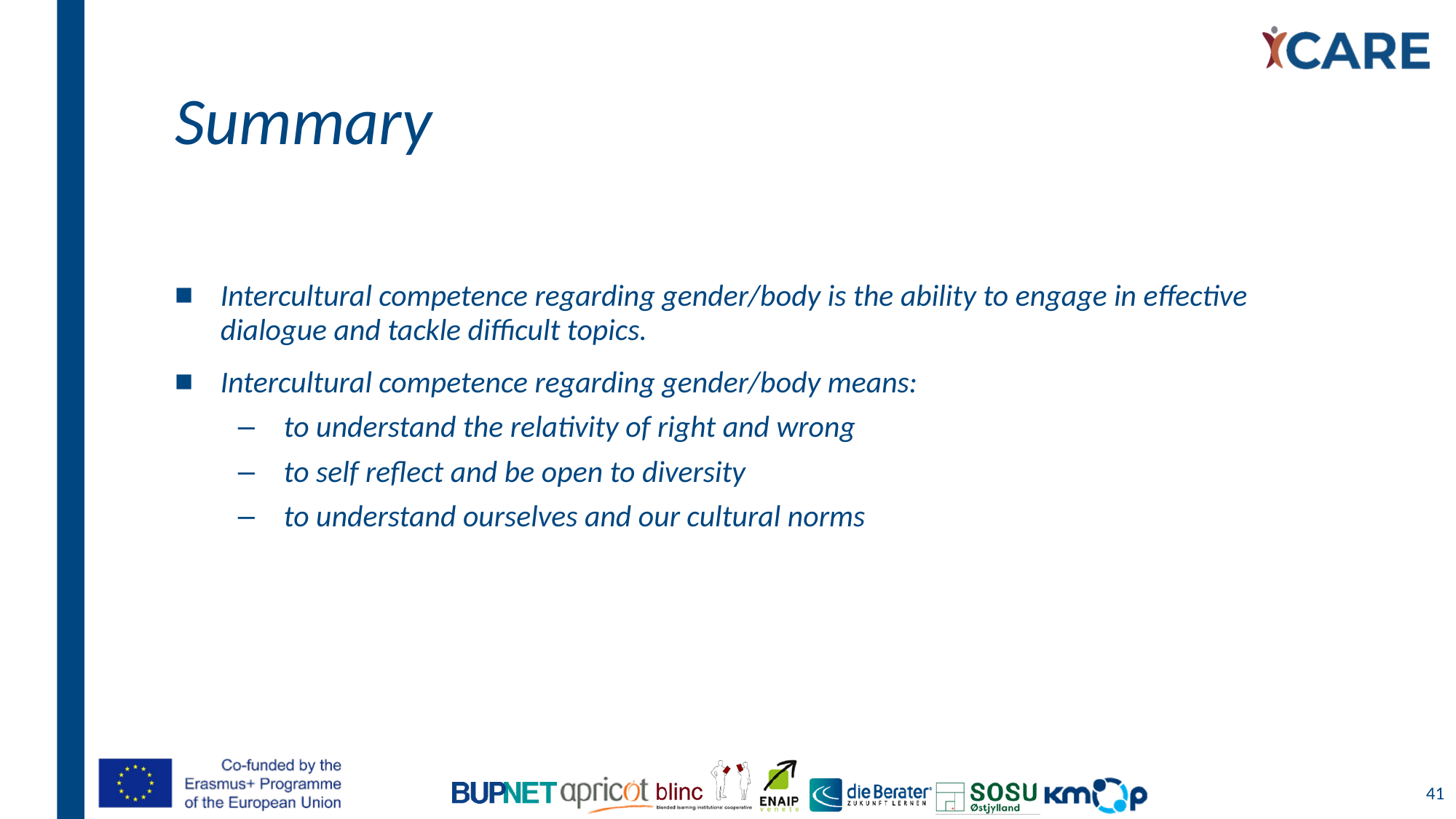

# Summary
Intercultural competence regarding gender/body is the ability to engage in effective dialogue and tackle difficult topics.
Intercultural competence regarding gender/body means:
to understand the relativity of right and wrong
to self reflect and be open to diversity
to understand ourselves and our cultural norms

41